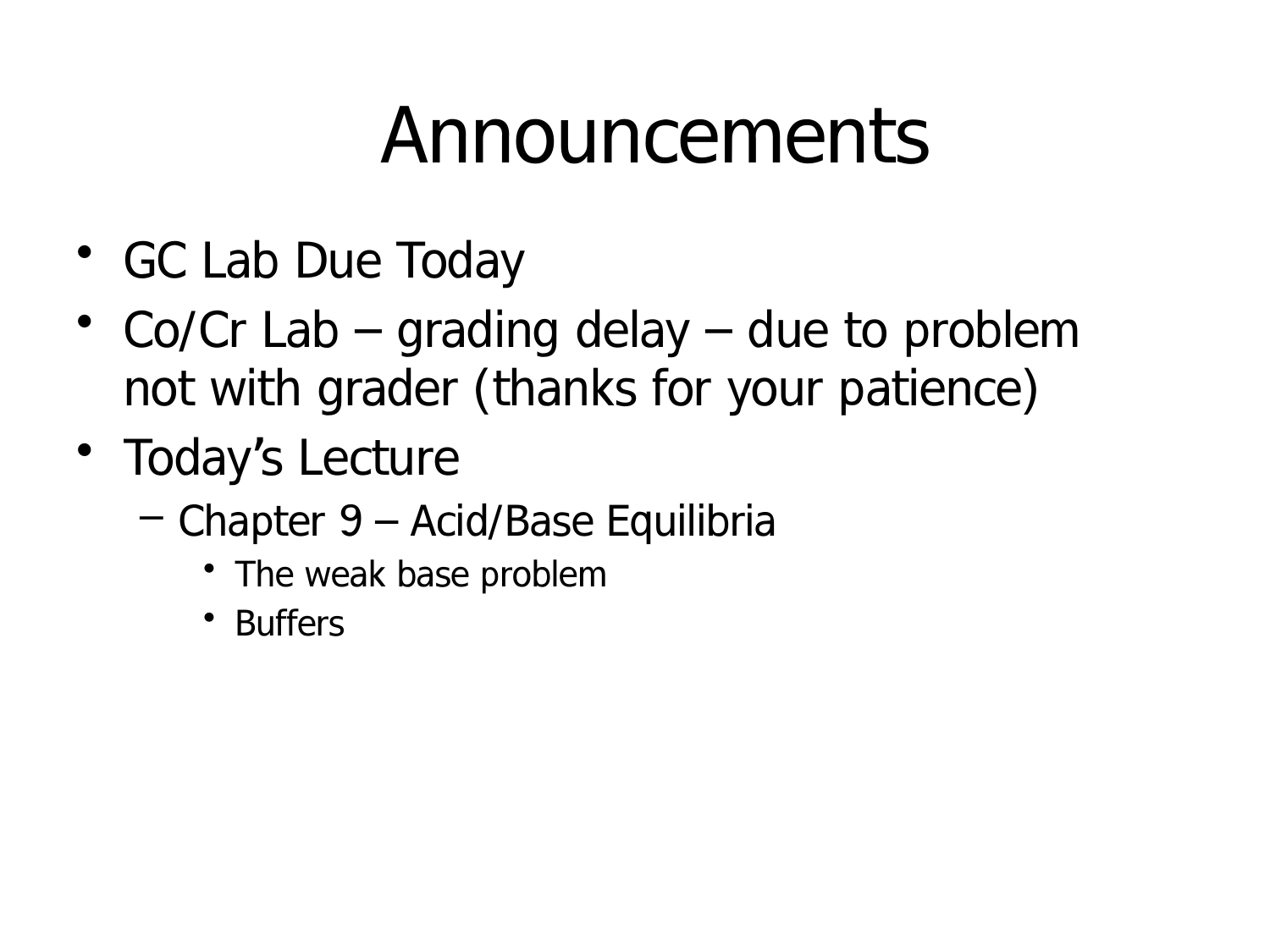

# Announcements
GC Lab Due Today
Co/Cr Lab – grading delay – due to problem not with grader (thanks for your patience)
Today’s Lecture
Chapter 9 – Acid/Base Equilibria
The weak base problem
Buffers